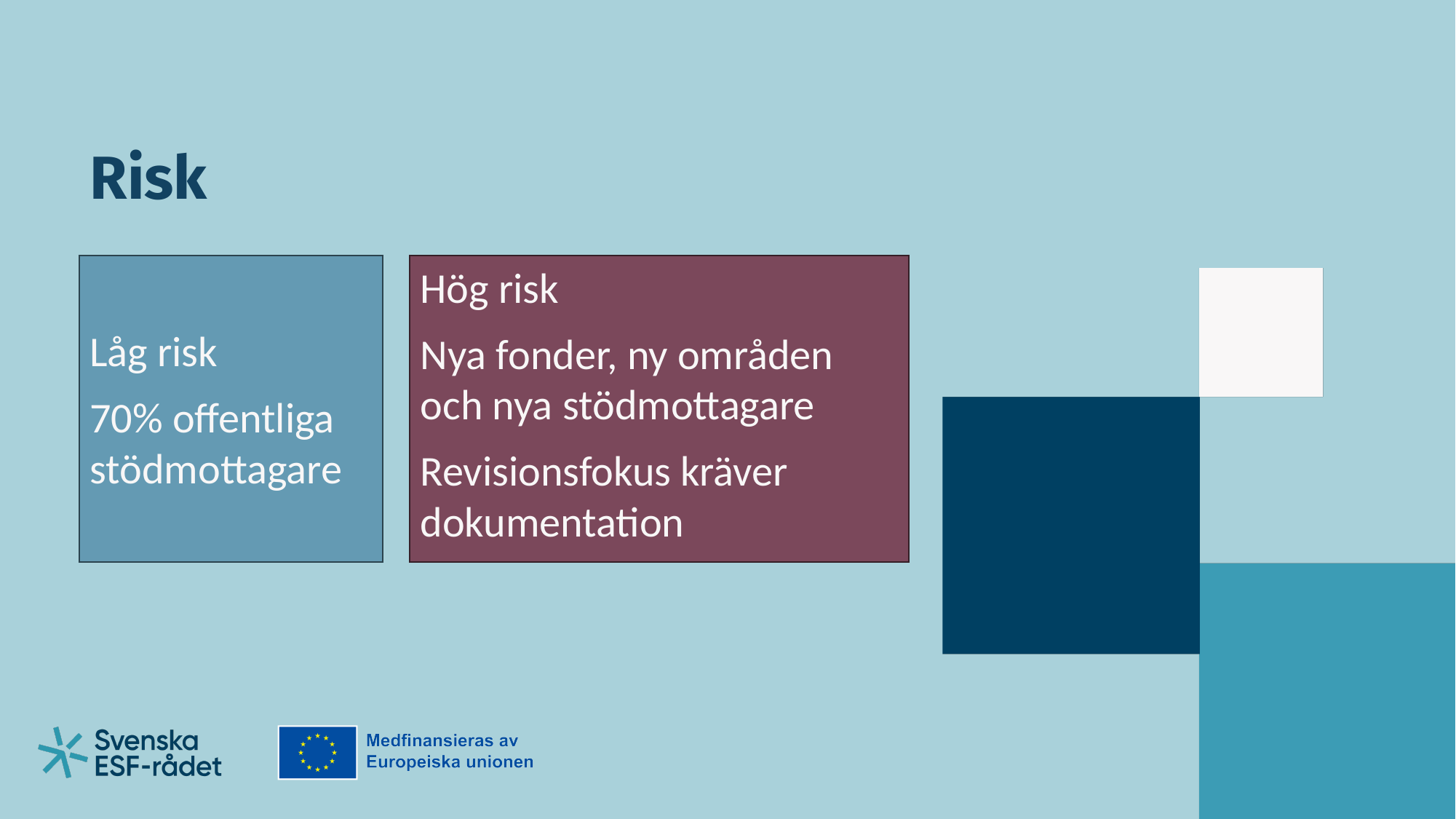

# Risk
Låg risk
70% offentliga stödmottagare
Hög risk
Nya fonder, ny områden och nya stödmottagare
Revisionsfokus kräver dokumentation